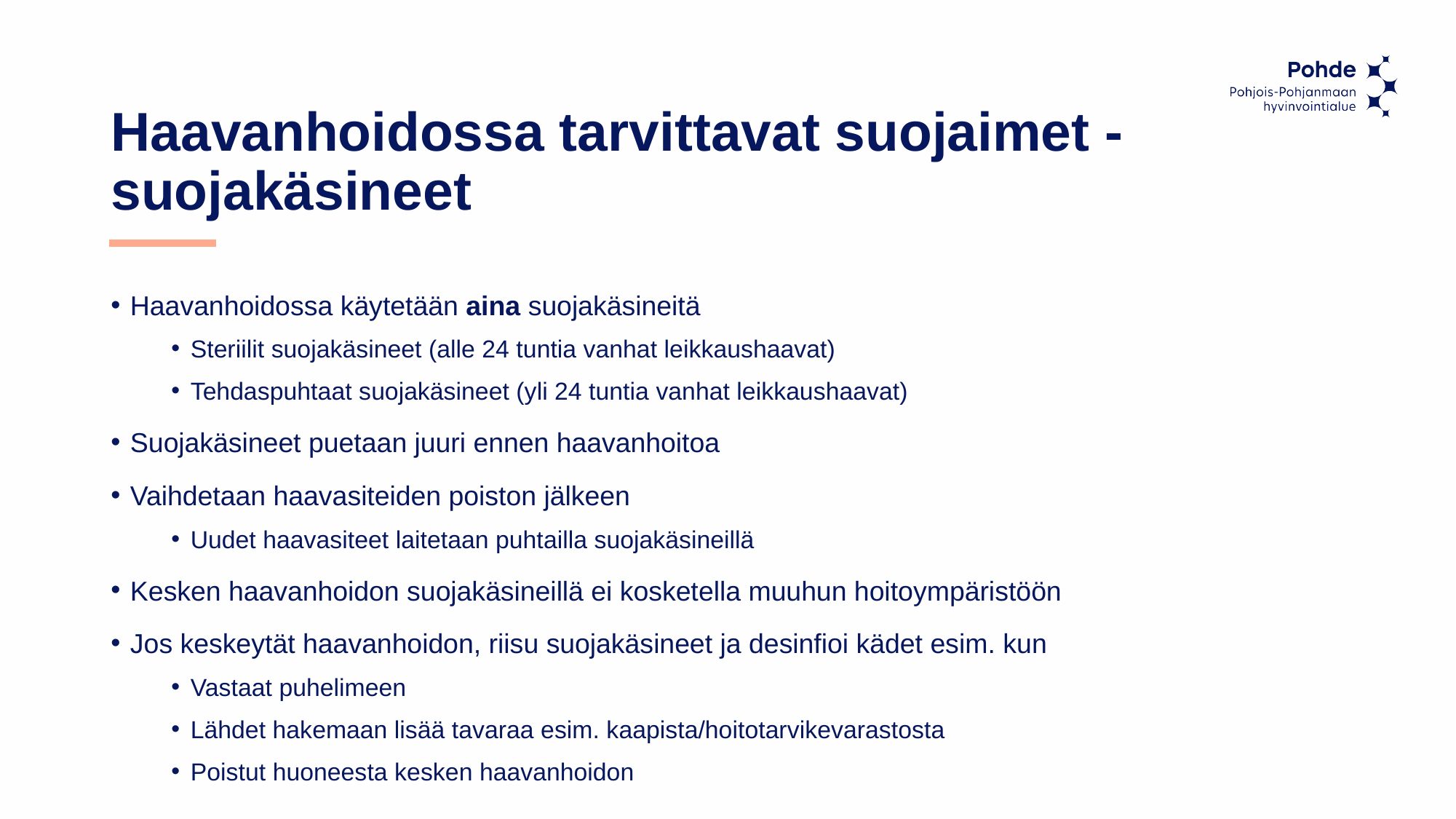

# Haavanhoidossa tarvittavat suojaimet - suojakäsineet
Haavanhoidossa käytetään aina suojakäsineitä
Steriilit suojakäsineet (alle 24 tuntia vanhat leikkaushaavat)
Tehdaspuhtaat suojakäsineet (yli 24 tuntia vanhat leikkaushaavat)
Suojakäsineet puetaan juuri ennen haavanhoitoa
Vaihdetaan haavasiteiden poiston jälkeen
Uudet haavasiteet laitetaan puhtailla suojakäsineillä
Kesken haavanhoidon suojakäsineillä ei kosketella muuhun hoitoympäristöön
Jos keskeytät haavanhoidon, riisu suojakäsineet ja desinfioi kädet esim. kun
Vastaat puhelimeen
Lähdet hakemaan lisää tavaraa esim. kaapista/hoitotarvikevarastosta
Poistut huoneesta kesken haavanhoidon